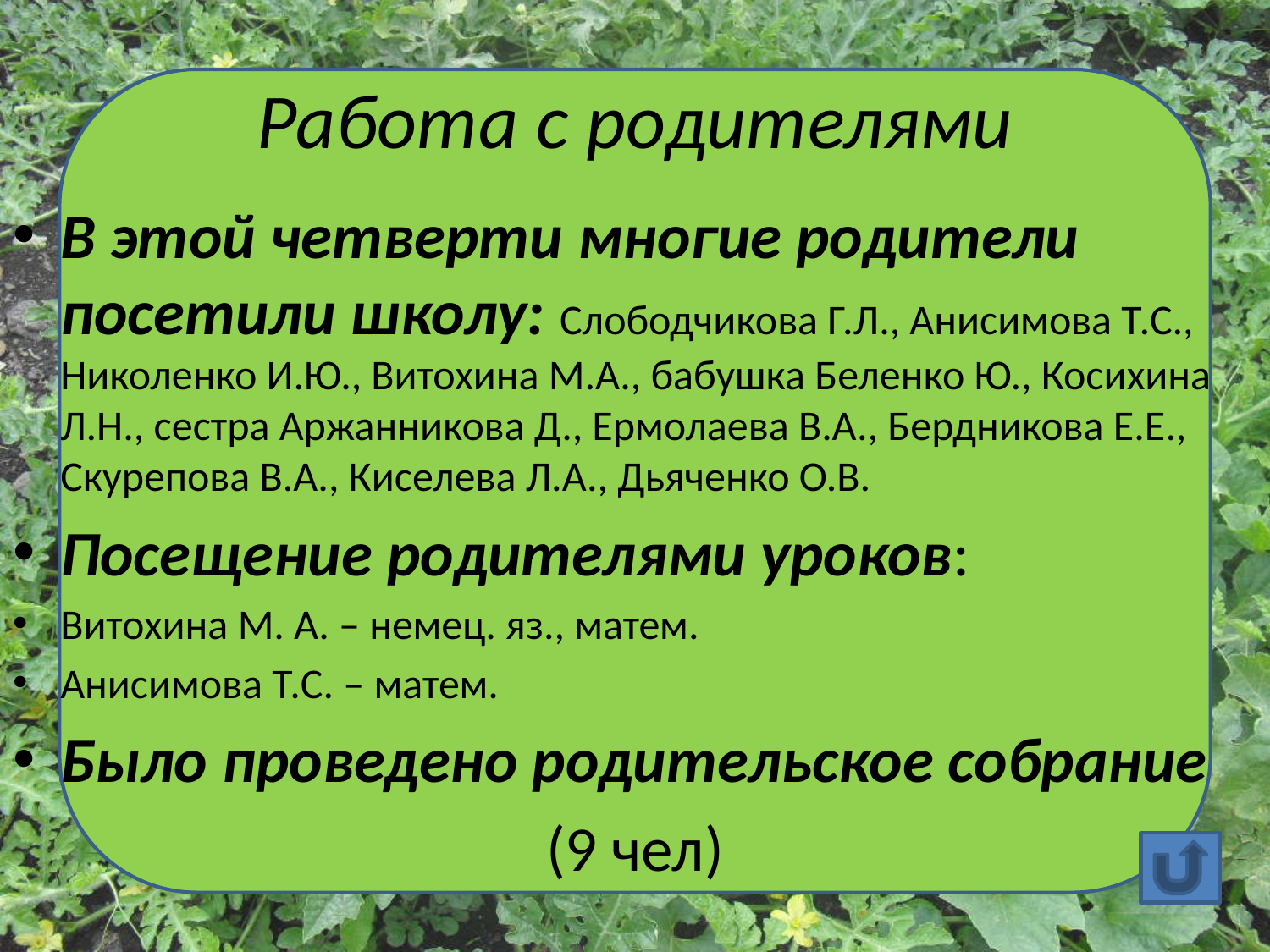

# Работа с родителями
В этой четверти многие родители посетили школу: Слободчикова Г.Л., Анисимова Т.С., Николенко И.Ю., Витохина М.А., бабушка Беленко Ю., Косихина Л.Н., сестра Аржанникова Д., Ермолаева В.А., Бердникова Е.Е., Скурепова В.А., Киселева Л.А., Дьяченко О.В.
Посещение родителями уроков:
Витохина М. А. – немец. яз., матем.
Анисимова Т.С. – матем.
Было проведено родительское собрание
(9 чел)